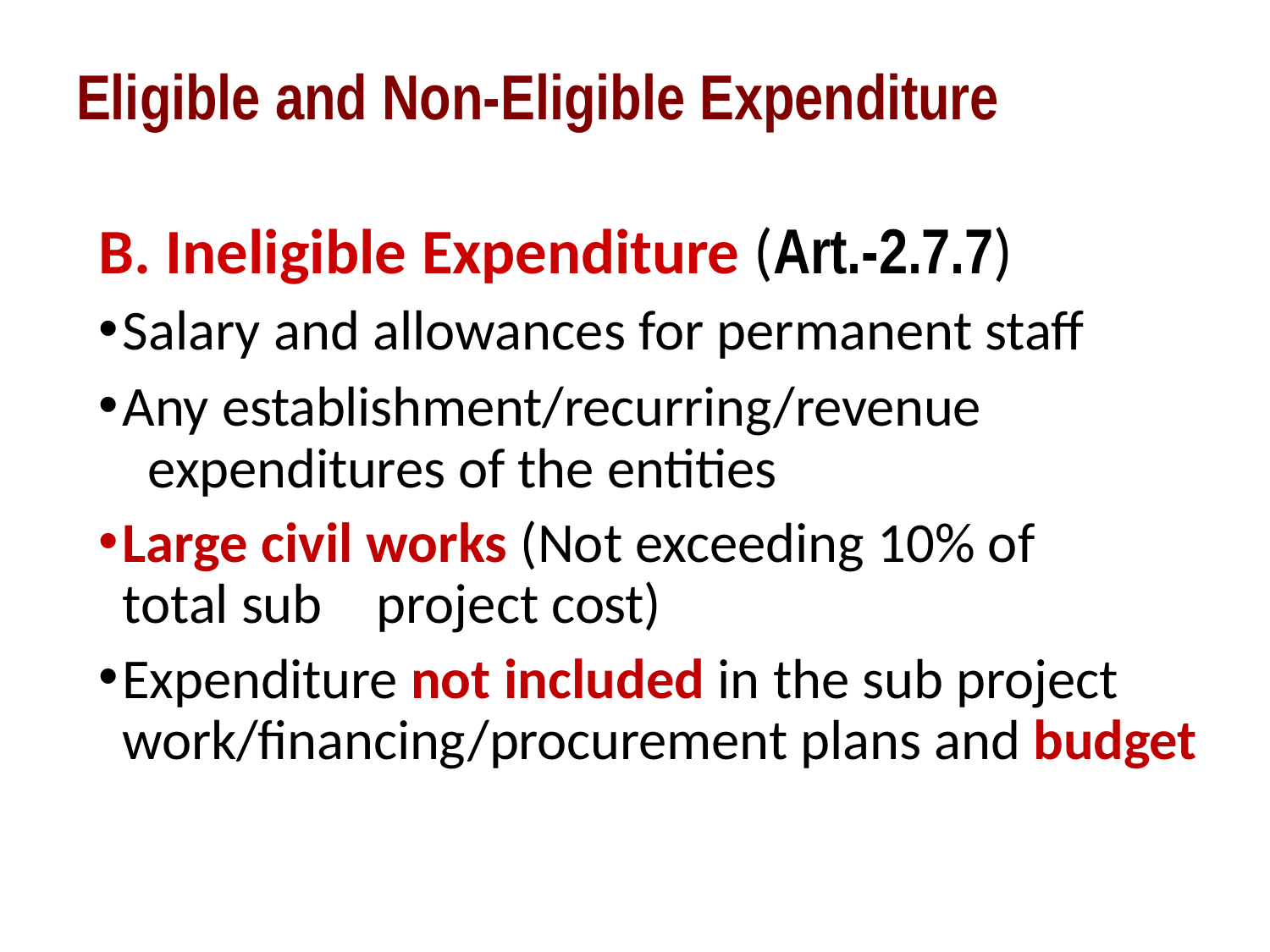

# Eligible and Non-Eligible Expenditure
B. Ineligible Expenditure (Art.-2.7.7)
Salary and allowances for permanent staff
Any establishment/recurring/revenue 	expenditures of the entities
Large civil works (Not exceeding 10% of total sub 	project cost)
Expenditure not included in the sub project 	work/financing/procurement plans and budget